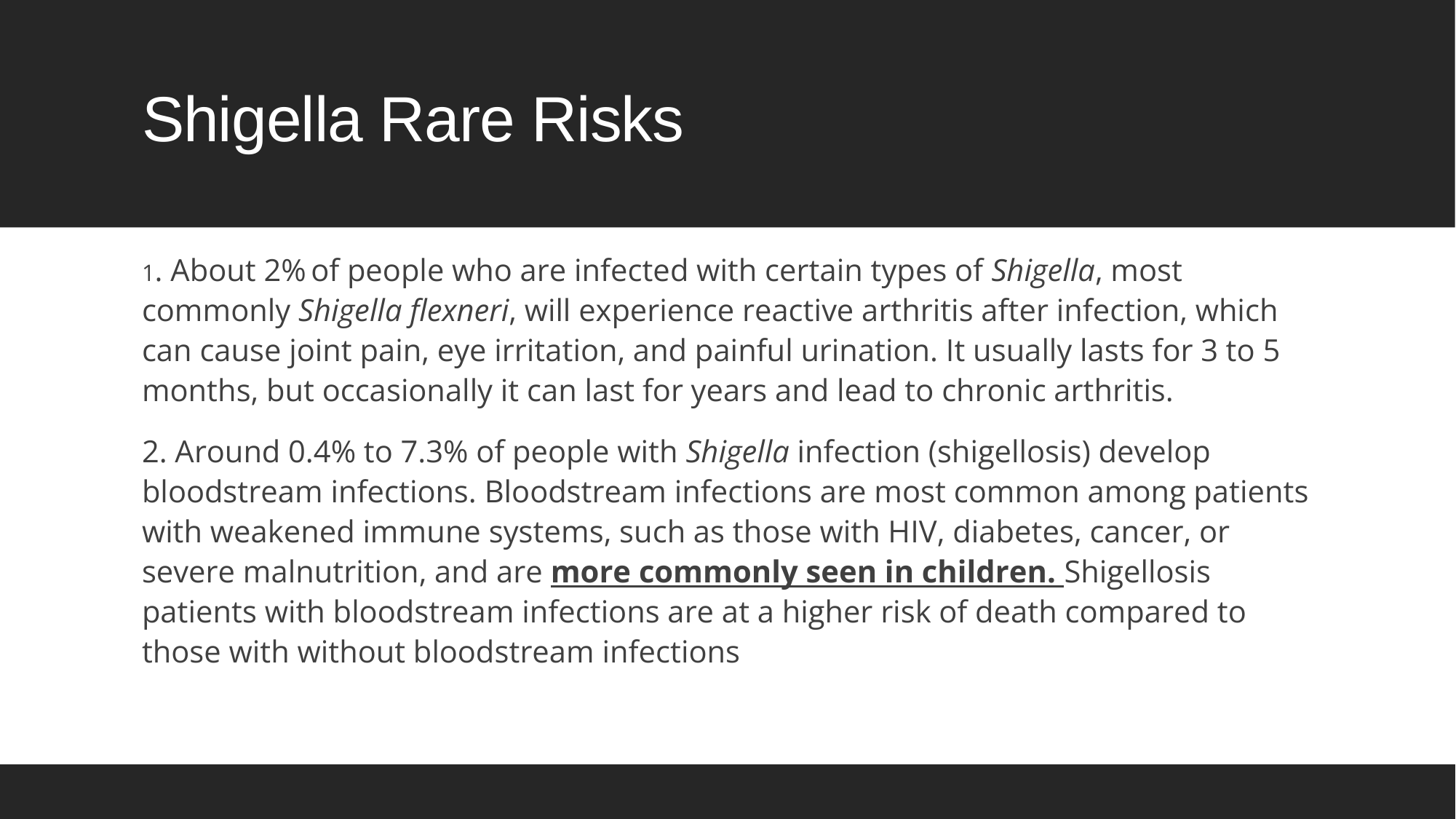

# Shigella Rare Risks
1. About 2% of people who are infected with certain types of Shigella, most commonly Shigella flexneri, will experience reactive arthritis after infection, which can cause joint pain, eye irritation, and painful urination. It usually lasts for 3 to 5 months, but occasionally it can last for years and lead to chronic arthritis.
2. Around 0.4% to 7.3% of people with Shigella infection (shigellosis) develop bloodstream infections. Bloodstream infections are most common among patients with weakened immune systems, such as those with HIV, diabetes, cancer, or severe malnutrition, and are more commonly seen in children. Shigellosis patients with bloodstream infections are at a higher risk of death compared to those with without bloodstream infections